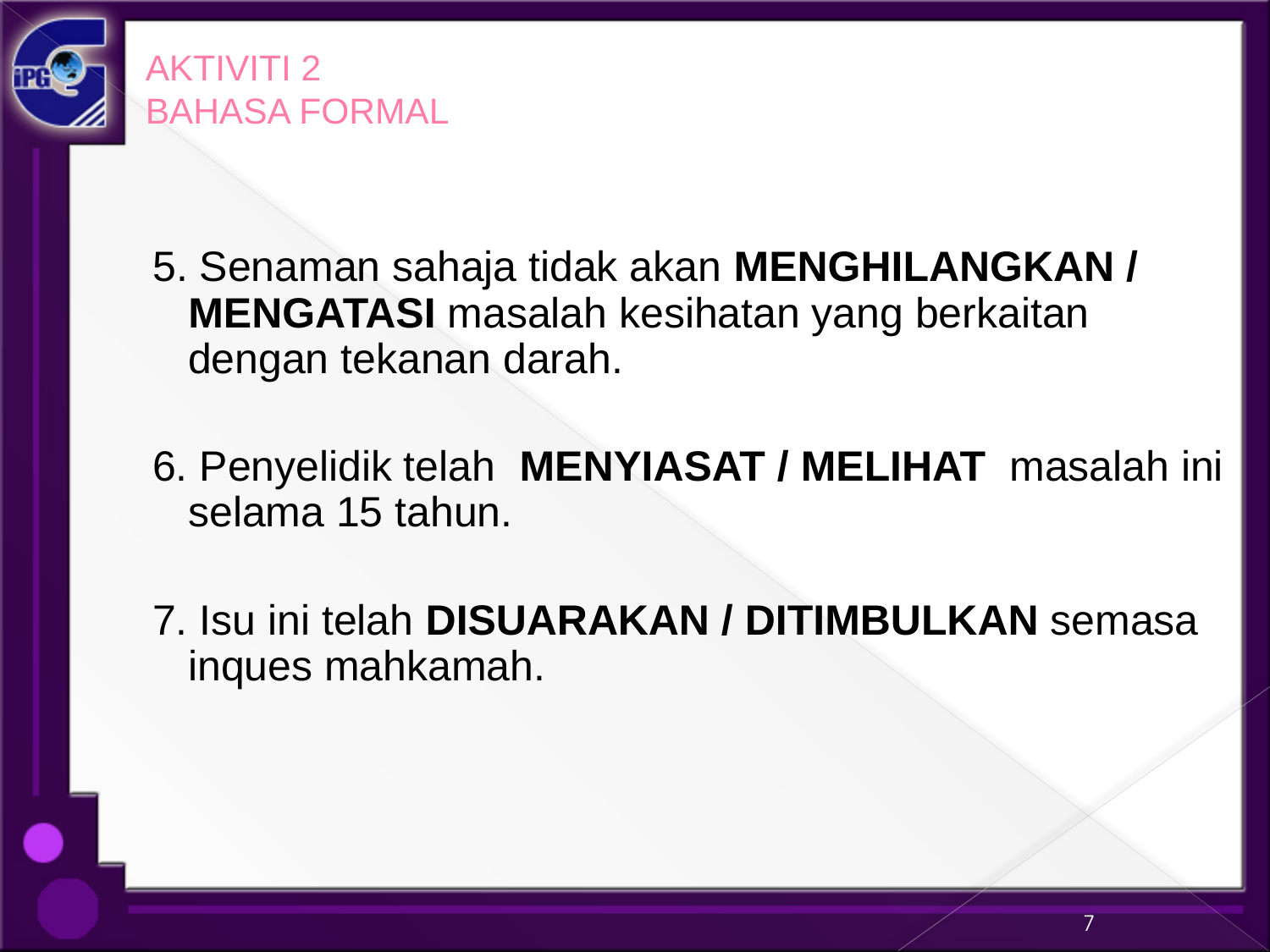

# AKTIVITI 2 BAHASA FORMAL

5. Senaman sahaja tidak akan MENGHILANGKAN / MENGATASI masalah kesihatan yang berkaitan dengan tekanan darah.

6. Penyelidik telah  MENYIASAT / MELIHAT  masalah ini selama 15 tahun.

7. Isu ini telah DISUARAKAN / DITIMBULKAN semasa inques mahkamah.

7